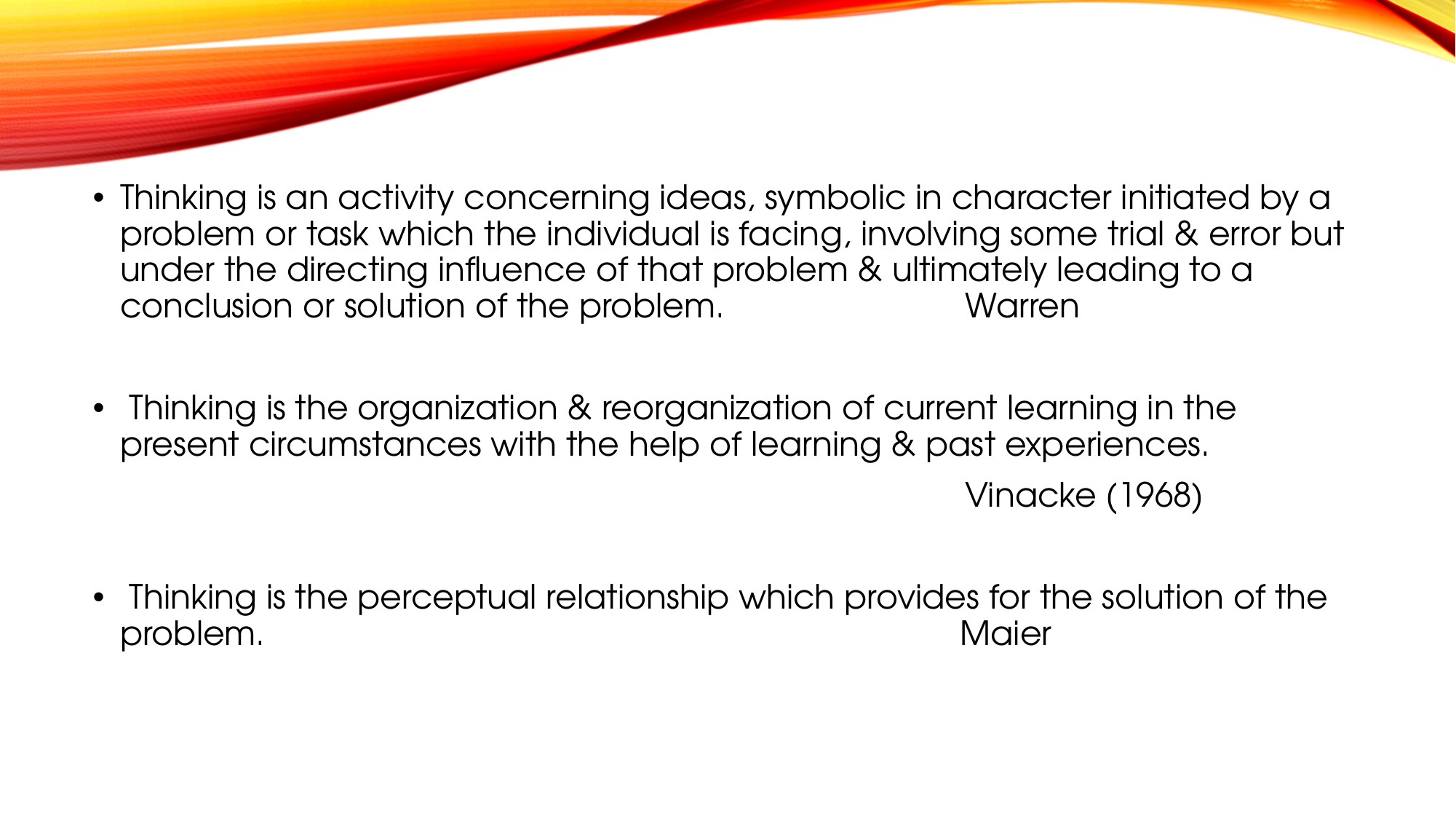

Thinking is an activity concerning ideas, symbolic in character initiated by a problem or task which the individual is facing, involving some trial & error but under the directing influence of that problem & ultimately leading to a conclusion or solution of the problem.                          Warren

 Thinking is the organization & reorganization of current learning in the present circumstances with the help of learning & past experiences.
                                                                                              Vinacke (1968)

 Thinking is the perceptual relationship which provides for the solution of the problem.                                                                           Maier